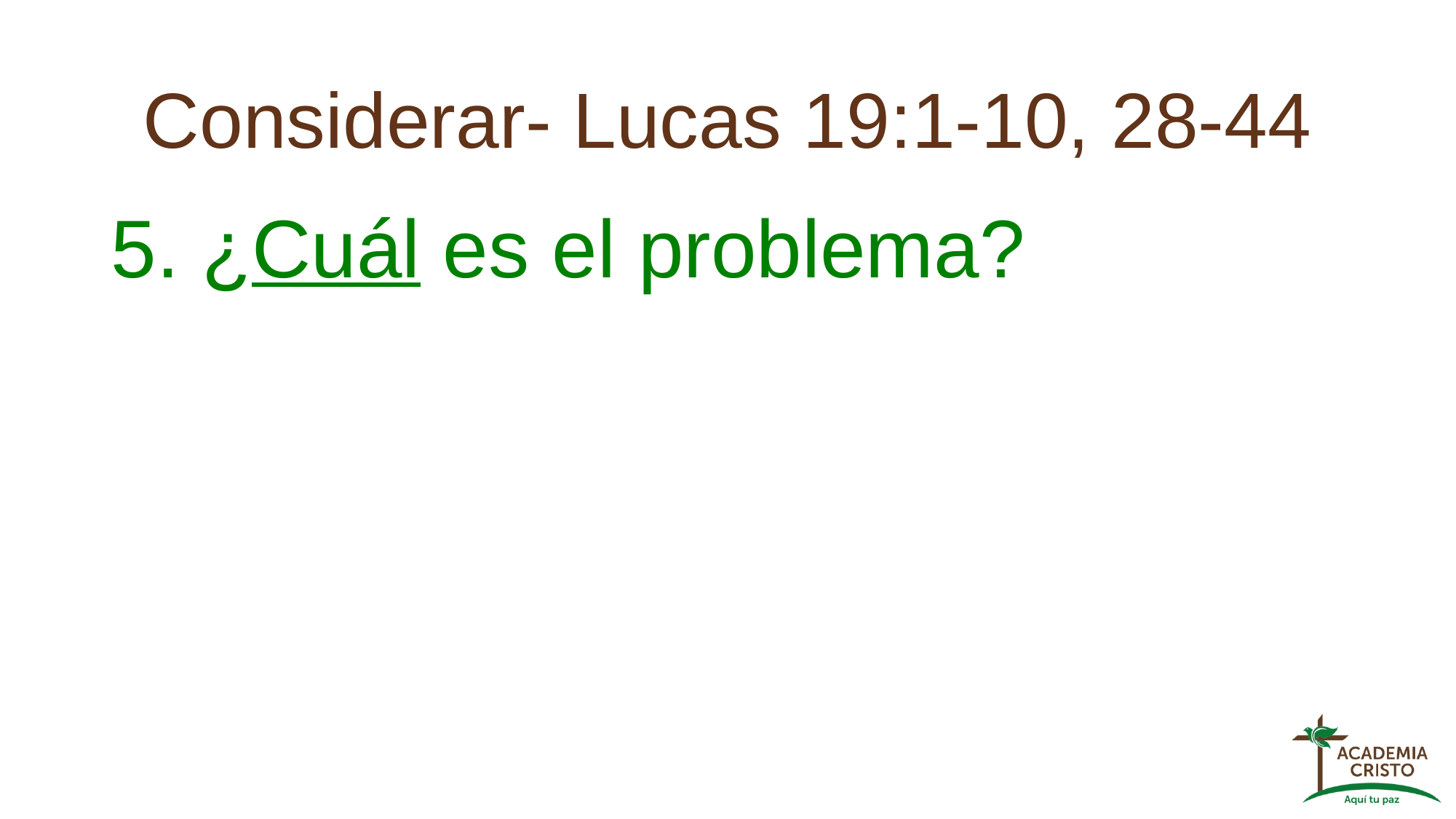

# Considerar- Lucas 19:1-10, 28-44
5. ¿Cuál es el problema?